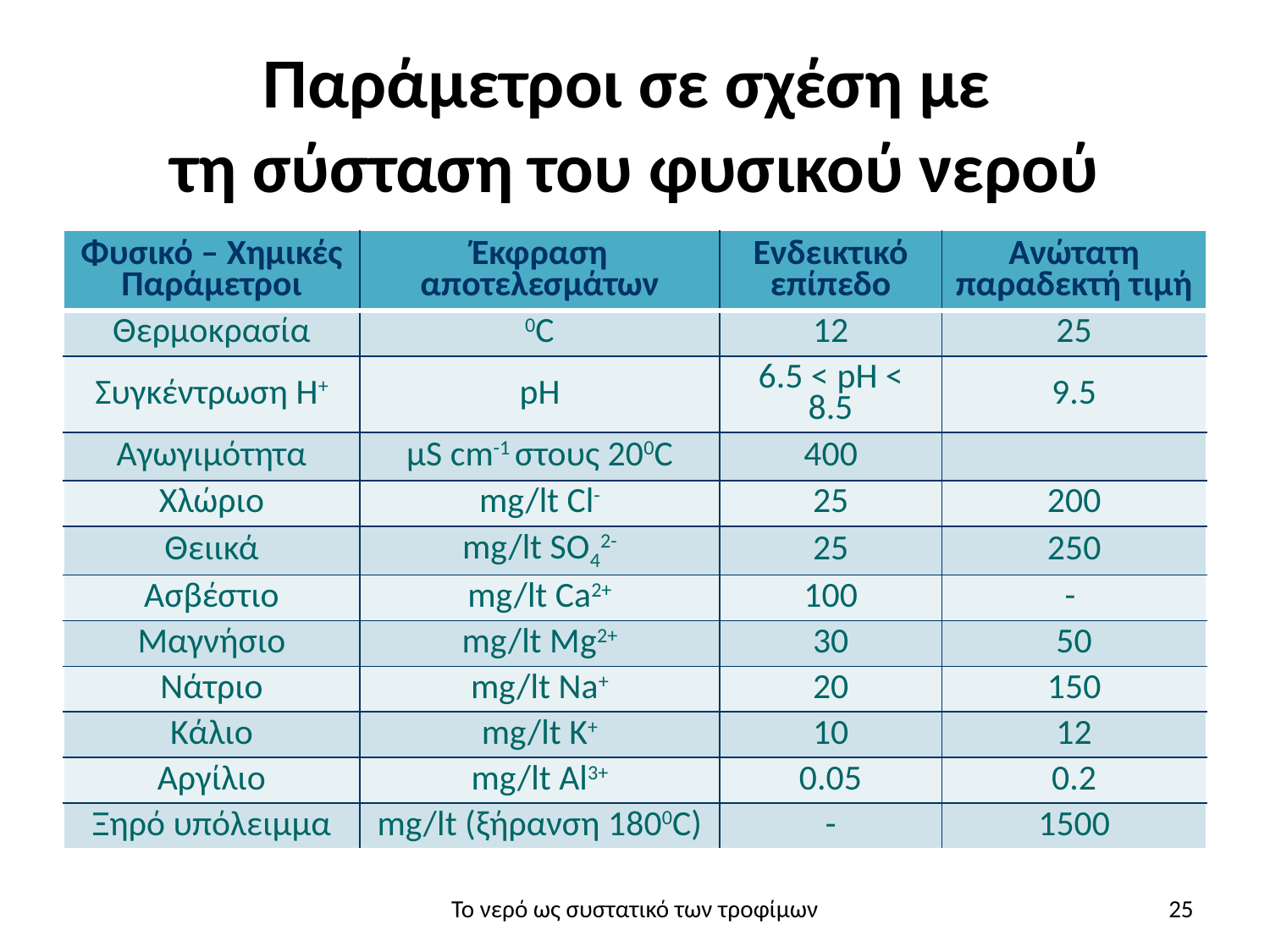

# Παράμετροι σε σχέση με τη σύσταση του φυσικού νερού
| Φυσικό – Χημικές Παράμετροι | Έκφραση αποτελεσμάτων | Ενδεικτικό επίπεδο | Ανώτατη παραδεκτή τιμή |
| --- | --- | --- | --- |
| Θερμοκρασία | 0C | 12 | 25 |
| Συγκέντρωση Η+ | pH | 6.5 < pH < 8.5 | 9.5 |
| Αγωγιμότητα | μS cm-1 στους 200C | 400 |  |
| Χλώριο | mg/lt Cl- | 25 | 200 |
| Θειικά | mg/lt SO42- | 25 | 250 |
| Ασβέστιο | mg/lt Ca2+ | 100 | - |
| Μαγνήσιο | mg/lt Μg2+ | 30 | 50 |
| Νάτριο | mg/lt Na+ | 20 | 150 |
| Κάλιο | mg/lt Κ+ | 10 | 12 |
| Αργίλιο | mg/lt Αl3+ | 0.05 | 0.2 |
| Ξηρό υπόλειμμα | mg/lt (ξήρανση 1800C) | - | 1500 |
Το νερό ως συστατικό των τροφίμων
25